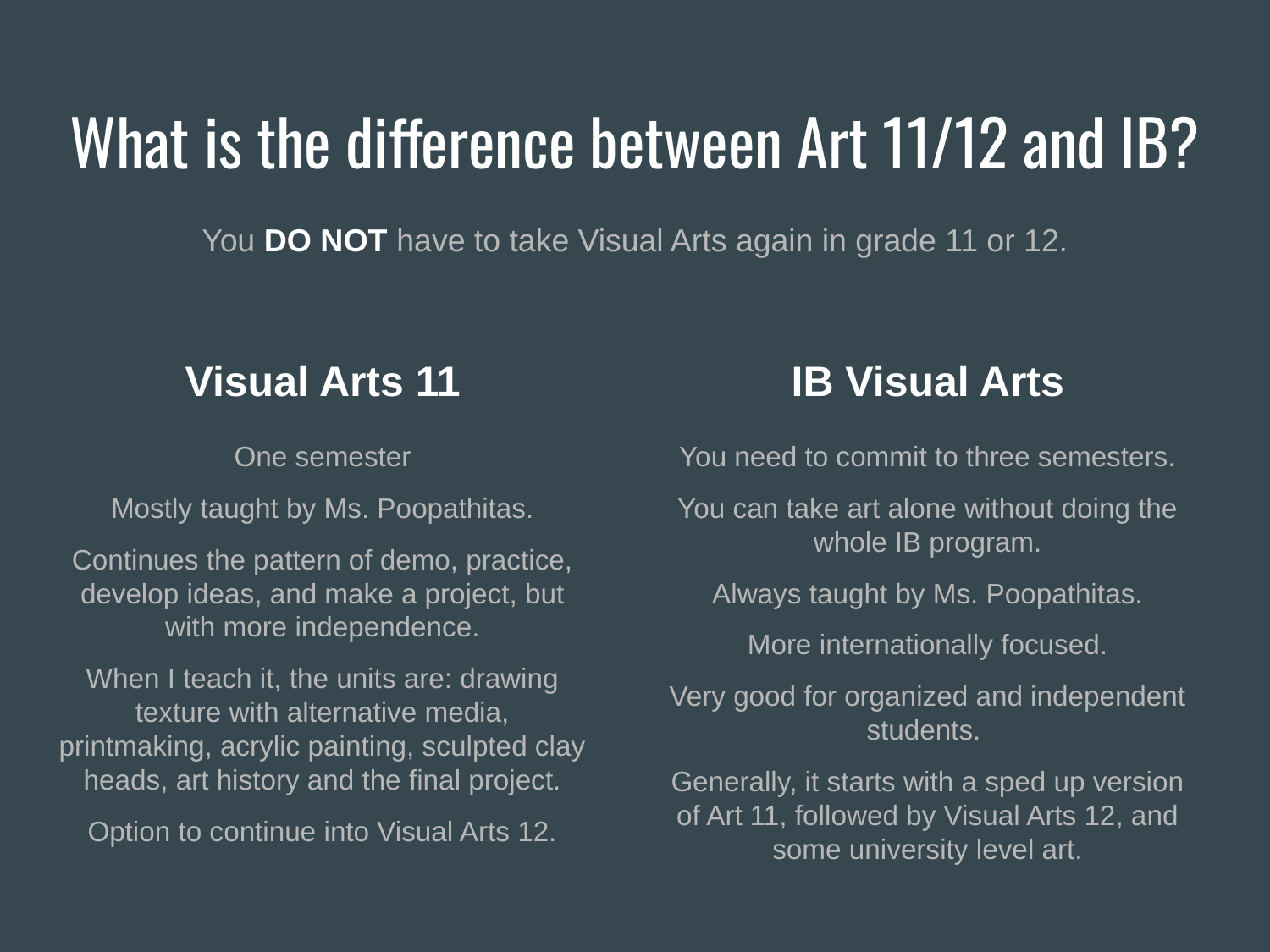

What is the difference between Art 11/12 and IB?

You DO NOT have to take Visual Arts again in grade 11 or 12.

Visual Arts 11

One semester
Mostly taught by Ms. Poopathitas.
Continues the pattern of demo, practice, develop ideas, and make a project, but with more independence.
When I teach it, the units are: drawing texture with alternative media, printmaking, acrylic painting, sculpted clay heads, art history and the final project.
Option to continue into Visual Arts 12.
IB Visual Arts

You need to commit to three semesters.
You can take art alone without doing the whole IB program.
Always taught by Ms. Poopathitas.
More internationally focused.
Very good for organized and independent students.
Generally, it starts with a sped up version of Art 11, followed by Visual Arts 12, and some university level art.